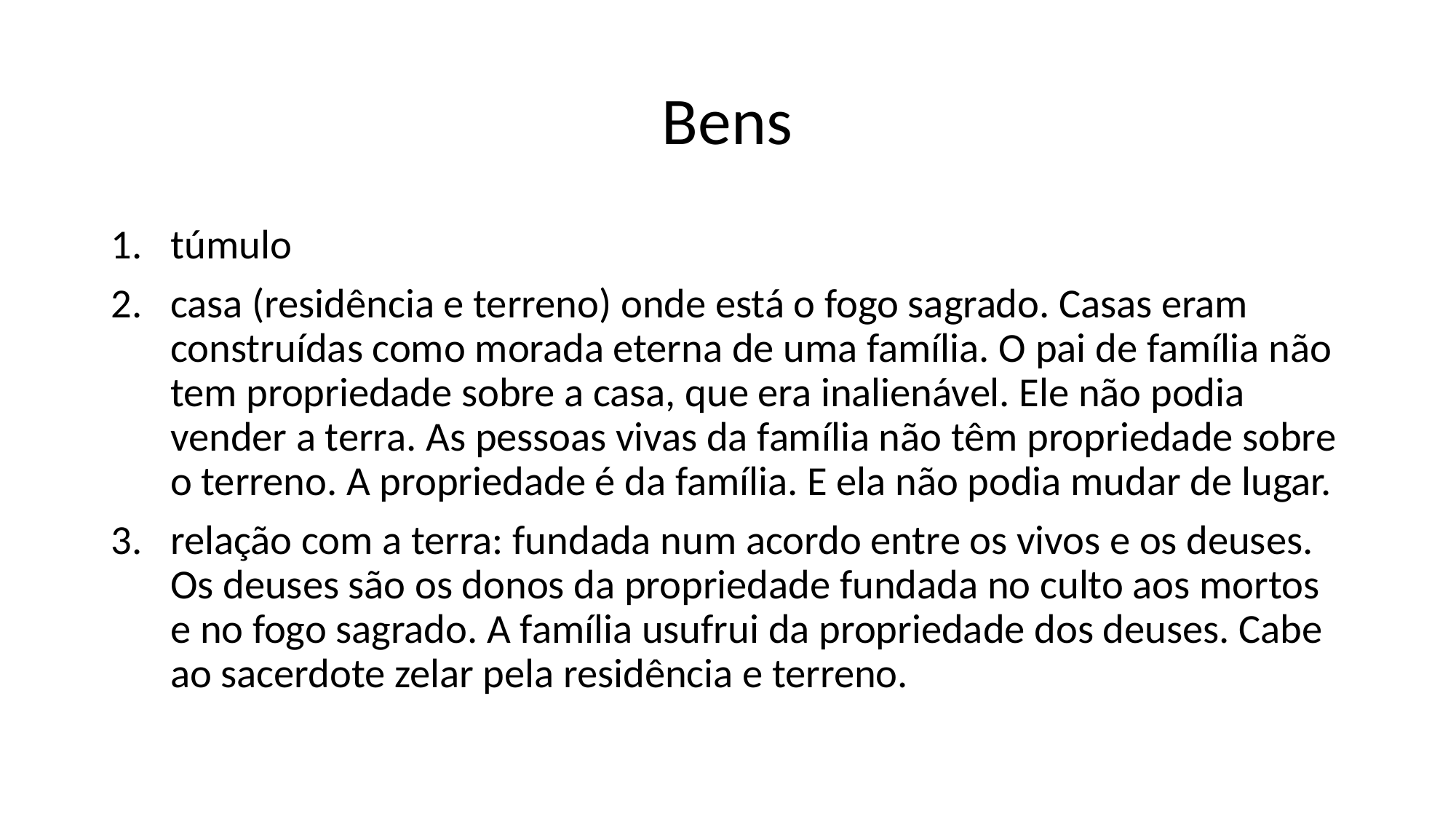

# Bens
túmulo
casa (residência e terreno) onde está o fogo sagrado. Casas eram construídas como morada eterna de uma família. O pai de família não tem propriedade sobre a casa, que era inalienável. Ele não podia vender a terra. As pessoas vivas da família não têm propriedade sobre o terreno. A propriedade é da família. E ela não podia mudar de lugar.
relação com a terra: fundada num acordo entre os vivos e os deuses. Os deuses são os donos da propriedade fundada no culto aos mortos e no fogo sagrado. A família usufrui da propriedade dos deuses. Cabe ao sacerdote zelar pela residência e terreno.